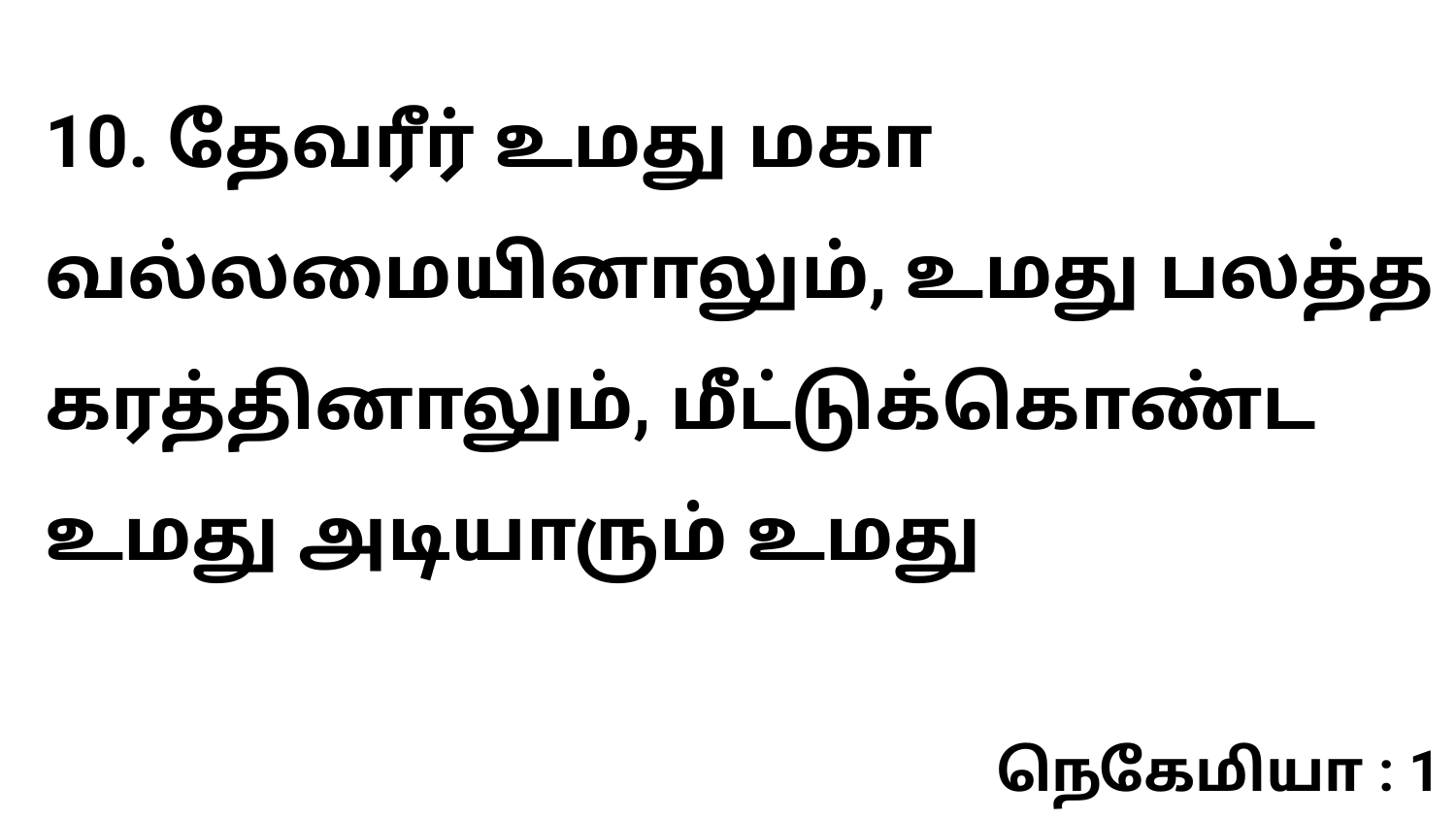

10. தேவரீர் உமது மகா வல்லமையினாலும், உமது பலத்த கரத்தினாலும், மீட்டுக்கொண்ட உமது அடியாரும் உமது
நெகேமியா : 1